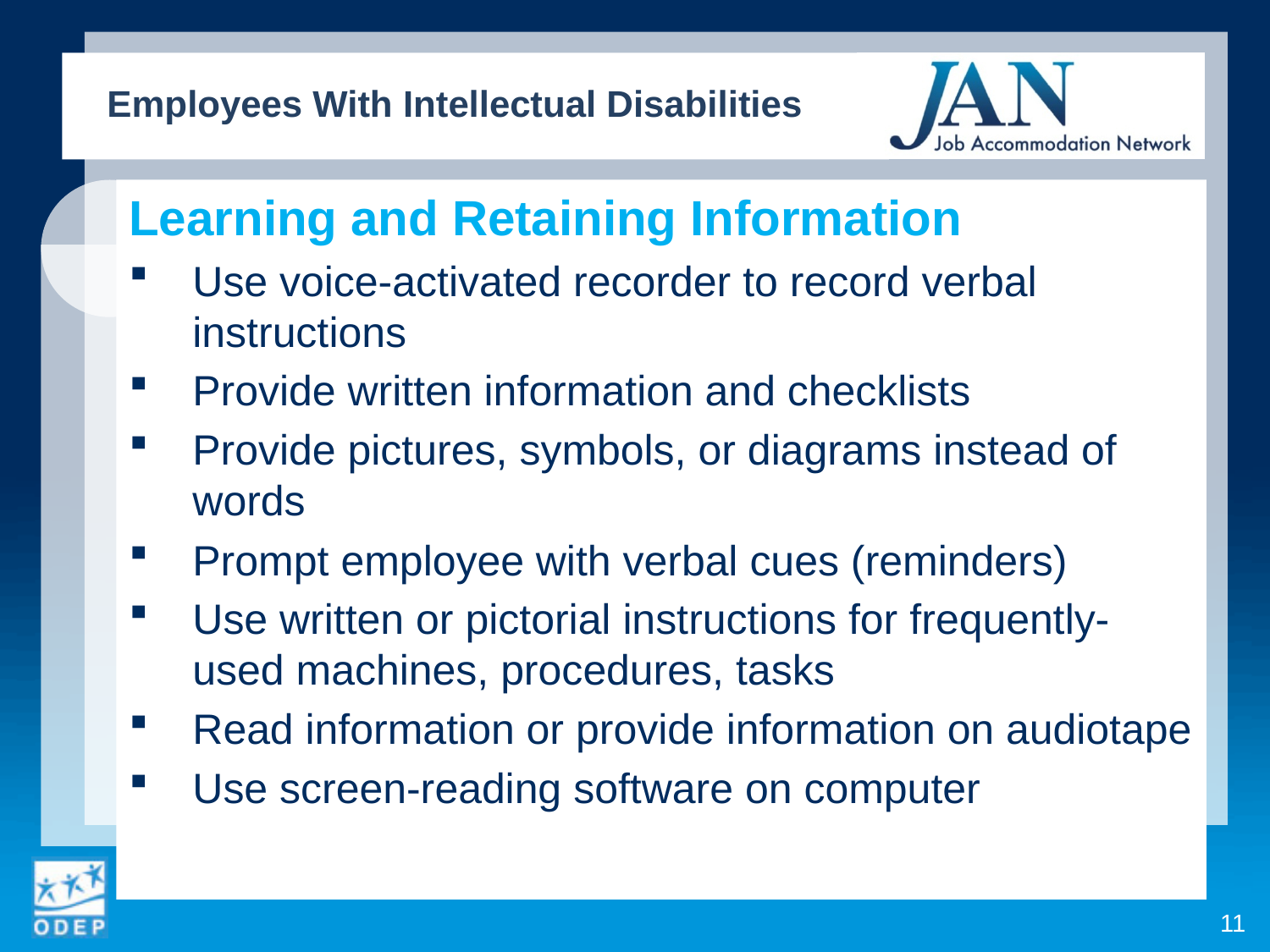

Employees With Intellectual Disabilities
Learning and Retaining Information
Use voice-activated recorder to record verbal instructions
Provide written information and checklists
Provide pictures, symbols, or diagrams instead of words
Prompt employee with verbal cues (reminders)
Use written or pictorial instructions for frequently-used machines, procedures, tasks
Read information or provide information on audiotape
Use screen-reading software on computer

11